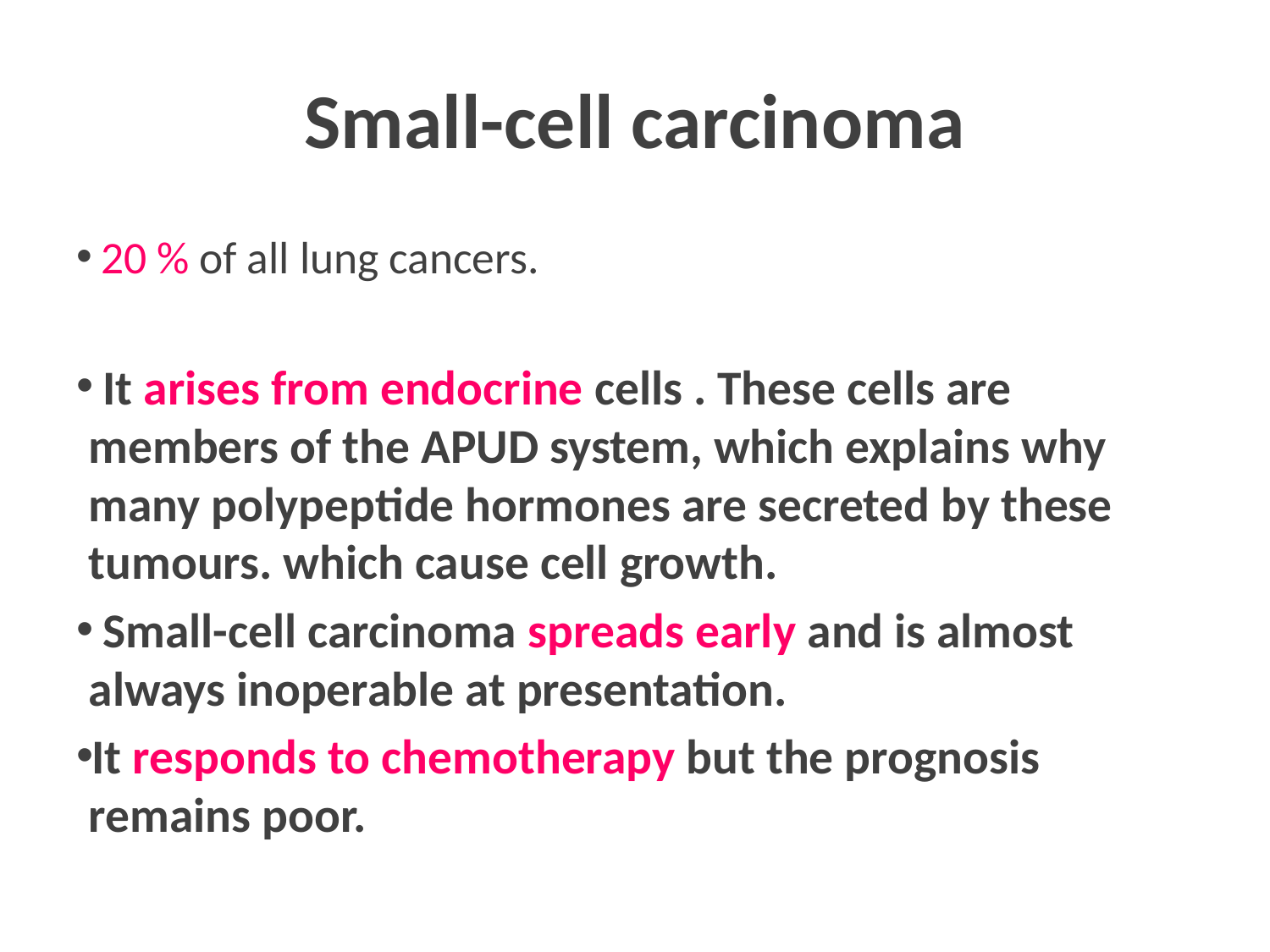

# Small-cell carcinoma
 20 % of all lung cancers.

 It arises from endocrine cells . These cells are members of the APUD system, which explains why many polypeptide hormones are secreted by these tumours. which cause cell growth.
 Small-cell carcinoma spreads early and is almost always inoperable at presentation.
It responds to chemotherapy but the prognosis remains poor.
10